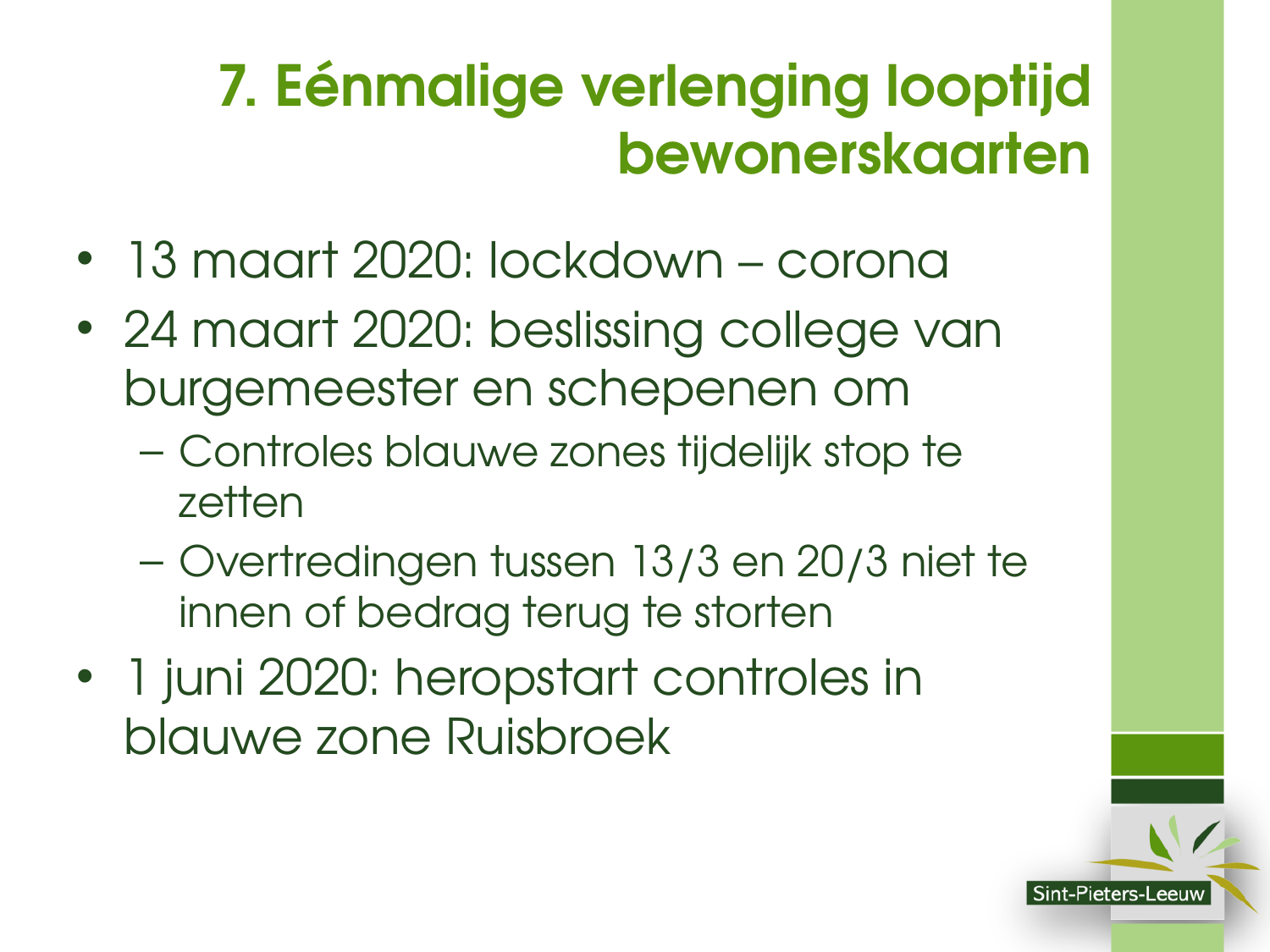

# 7. Eénmalige verlenging looptijd bewonerskaarten
13 maart 2020: lockdown – corona
24 maart 2020: beslissing college van burgemeester en schepenen om
Controles blauwe zones tijdelijk stop te zetten
Overtredingen tussen 13/3 en 20/3 niet te innen of bedrag terug te storten
1 juni 2020: heropstart controles in blauwe zone Ruisbroek